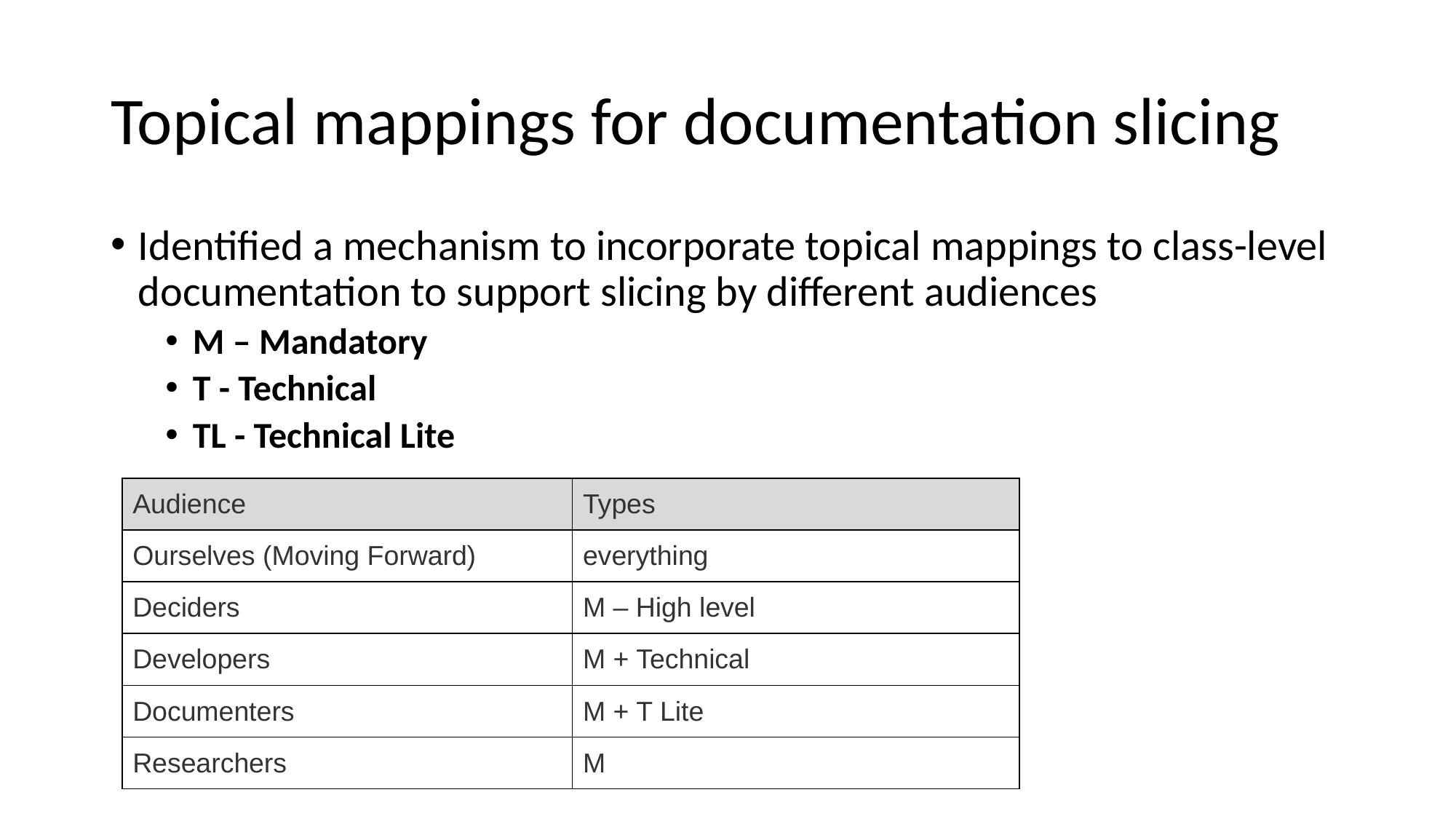

# Topical mappings for documentation slicing
Identified a mechanism to incorporate topical mappings to class-level documentation to support slicing by different audiences
M – Mandatory
T - Technical
TL - Technical Lite

| Audience | Types |
| --- | --- |
| Ourselves (Moving Forward) | everything |
| Deciders | M – High level |
| Developers | M + Technical |
| Documenters | M + T Lite |
| Researchers | M |